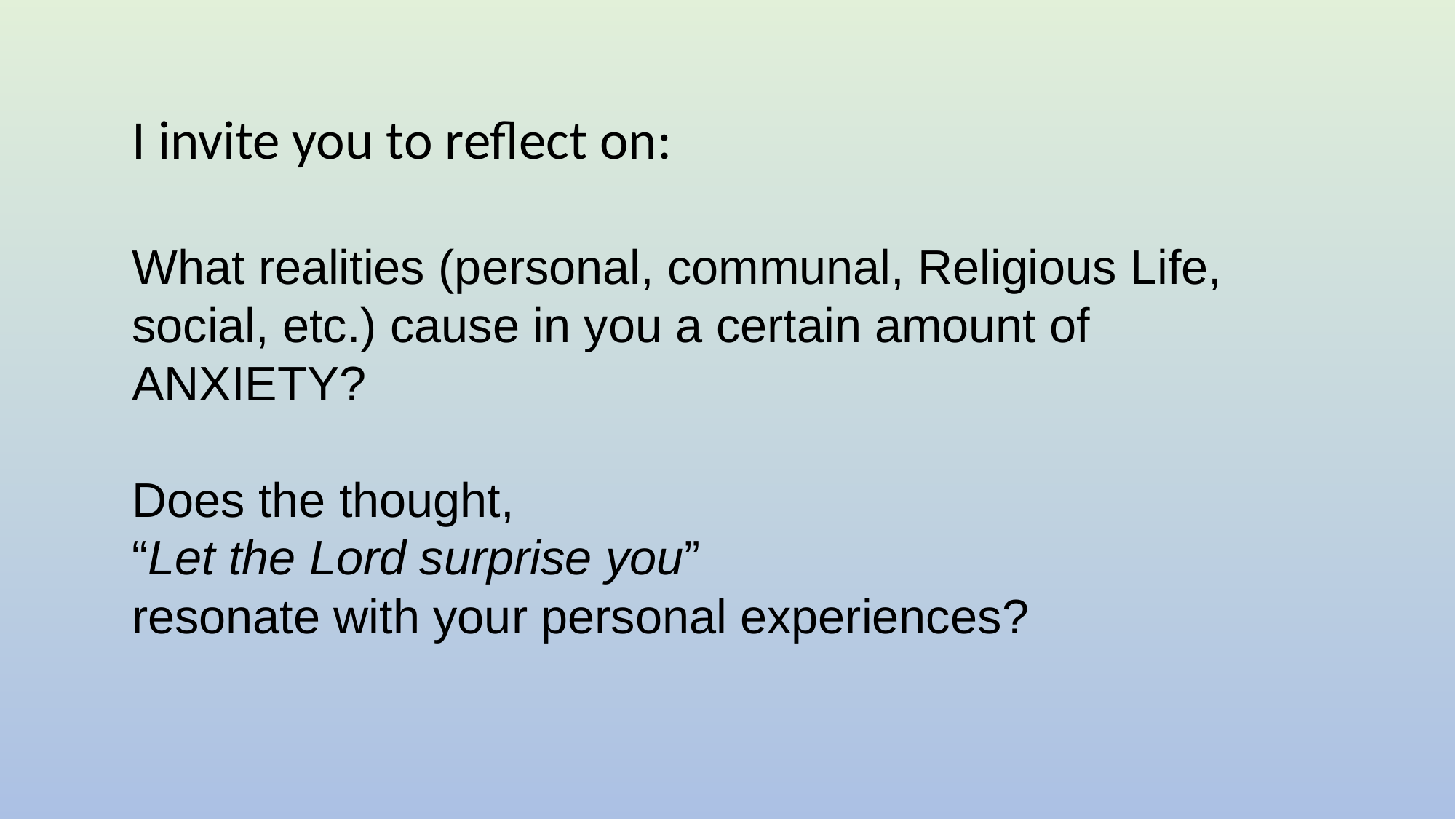

I invite you to reflect on:

What realities (personal, communal, Religious Life, social, etc.) cause in you a certain amount of ANXIETY?

Does the thought,
“Let the Lord surprise you”
resonate with your personal experiences?